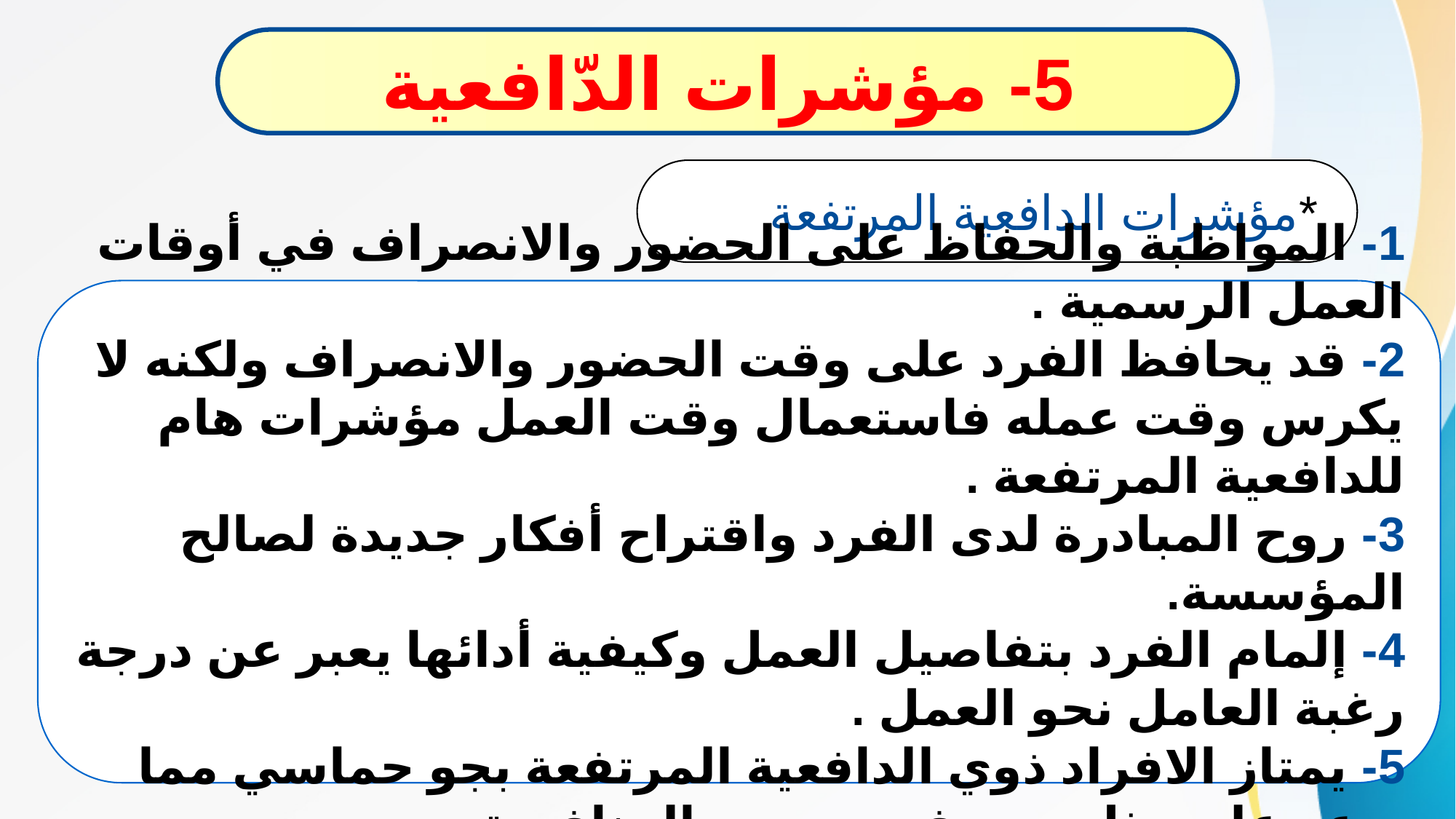

5- مؤشرات الدّافعية
 *	مؤشرات الدافعية المرتفعة
1- المواظبة والحفاظ على الحضور والانصراف في أوقات العمل الرسمية .
2- قد يحافظ الفرد على وقت الحضور والانصراف ولكنه لا يكرس وقت عمله فاستعمال وقت العمل مؤشرات هام للدافعية المرتفعة .
3- روح المبادرة لدى الفرد واقتراح أفكار جديدة لصالح المؤسسة.
4- إلمام الفرد بتفاصيل العمل وكيفية أدائها يعبر عن درجة رغبة العامل نحو العمل .
5- يمتاز الافراد ذوي الدافعية المرتفعة بجو حماسي مما يدعو على بذل جهد في جو من المنافسة